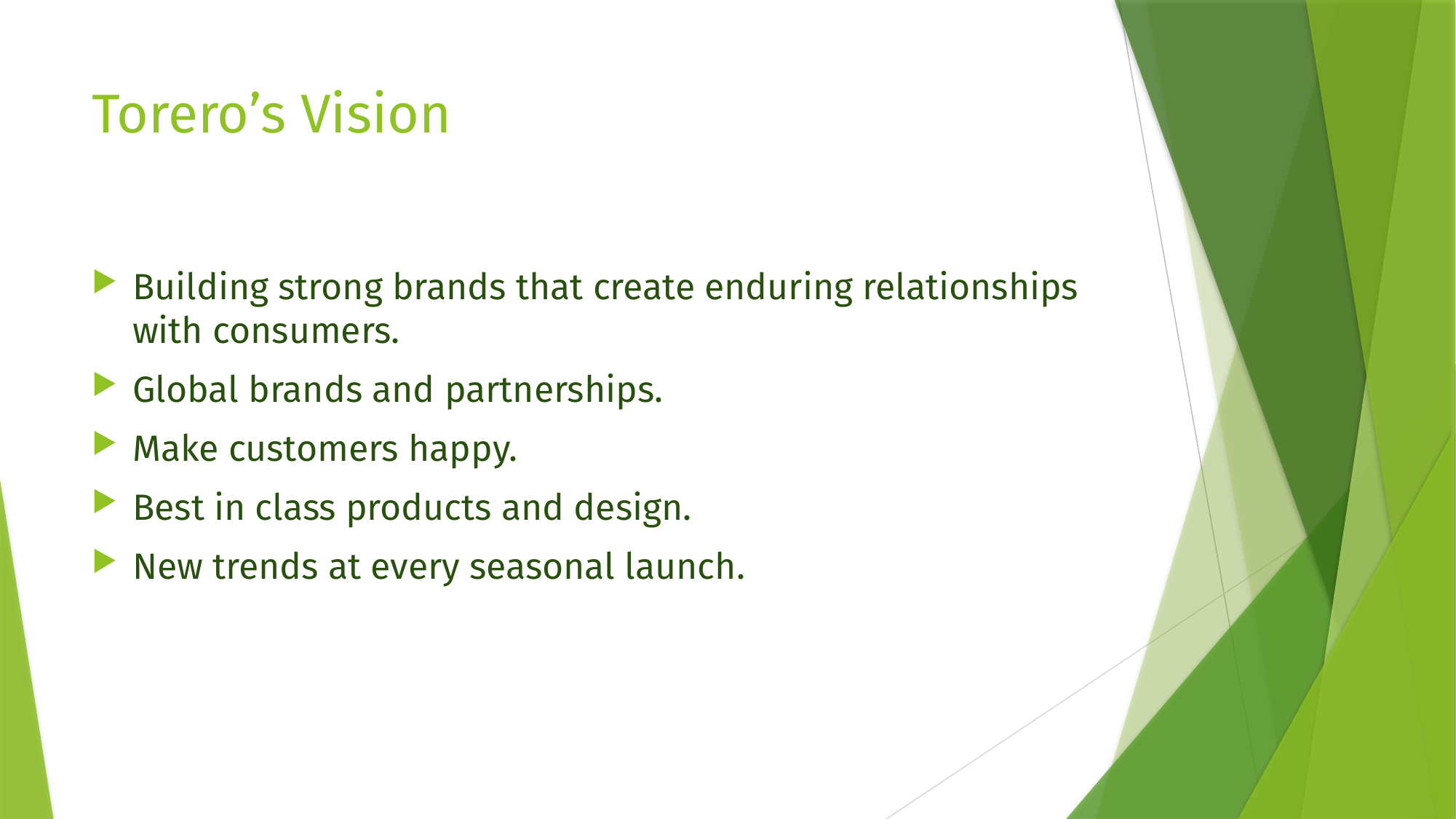

# Torero’s Vision
Building strong brands that create enduring relationships with consumers.
Global brands and partnerships.
Make customers happy.
Best in class products and design.
New trends at every seasonal launch.